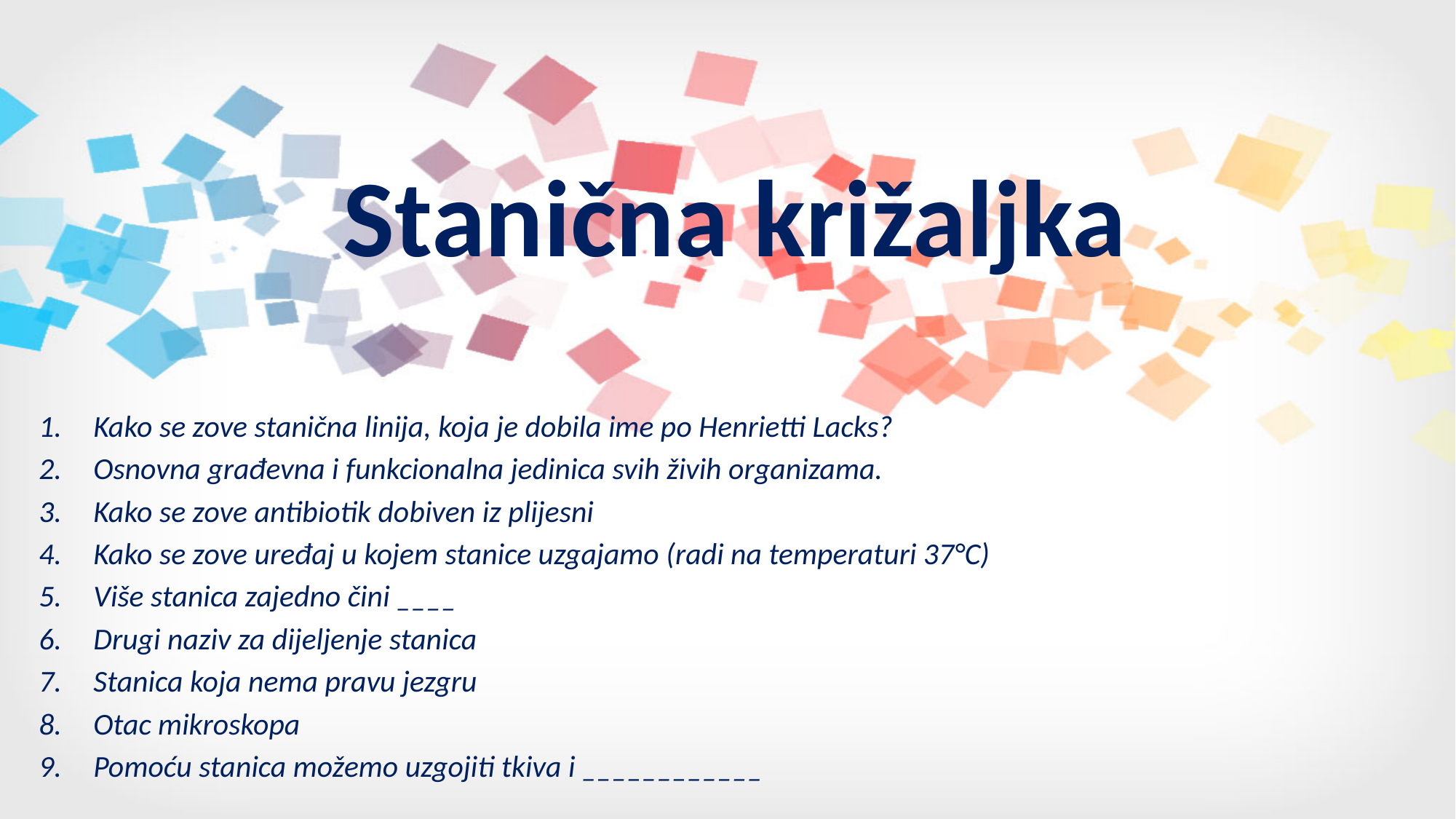

Stanična križaljka
Kako se zove stanična linija, koja je dobila ime po Henrietti Lacks?
Osnovna građevna i funkcionalna jedinica svih živih organizama.
Kako se zove antibiotik dobiven iz plijesni
Kako se zove uređaj u kojem stanice uzgajamo (radi na temperaturi 37°C)
Više stanica zajedno čini ____
Drugi naziv za dijeljenje stanica
Stanica koja nema pravu jezgru
Otac mikroskopa
Pomoću stanica možemo uzgojiti tkiva i ____________